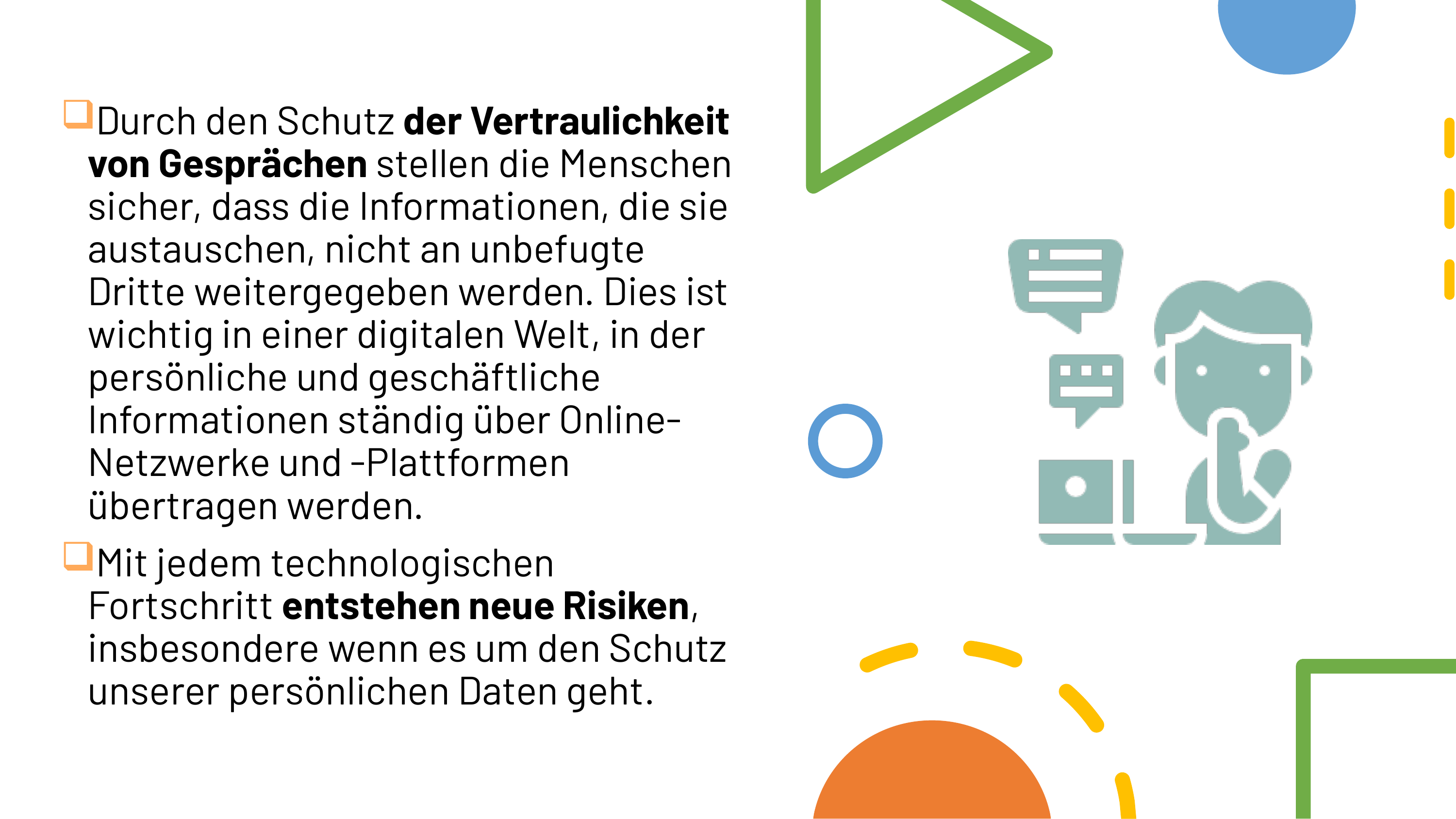

Durch den Schutz der Vertraulichkeit von Gesprächen stellen die Menschen sicher, dass die Informationen, die sie austauschen, nicht an unbefugte Dritte weitergegeben werden. Dies ist wichtig in einer digitalen Welt, in der persönliche und geschäftliche Informationen ständig über Online-Netzwerke und -Plattformen übertragen werden.
Mit jedem technologischen Fortschritt entstehen neue Risiken, insbesondere wenn es um den Schutz unserer persönlichen Daten geht.